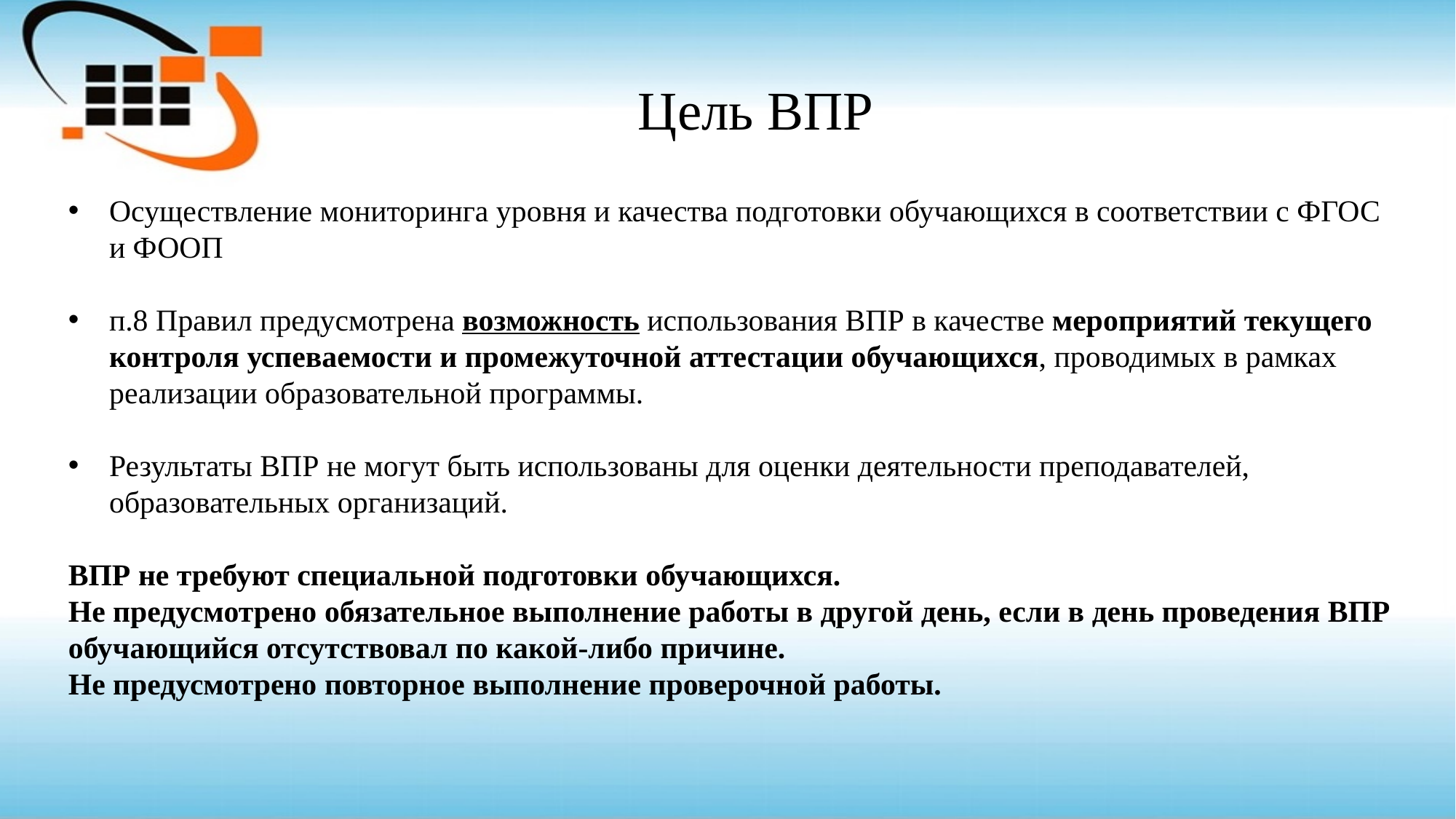

# Цель ВПР
Осуществление мониторинга уровня и качества подготовки обучающихся в соответствии с ФГОС и ФООП

п.8 Правил предусмотрена возможность использования ВПР в качестве мероприятий текущего контроля успеваемости и промежуточной аттестации обучающихся, проводимых в рамках реализации образовательной программы.

Результаты ВПР не могут быть использованы для оценки деятельности преподавателей, образовательных организаций.

ВПР не требуют специальной подготовки обучающихся.
Не предусмотрено обязательное выполнение работы в другой день, если в день проведения ВПР обучающийся отсутствовал по какой-либо причине.
Не предусмотрено повторное выполнение проверочной работы.